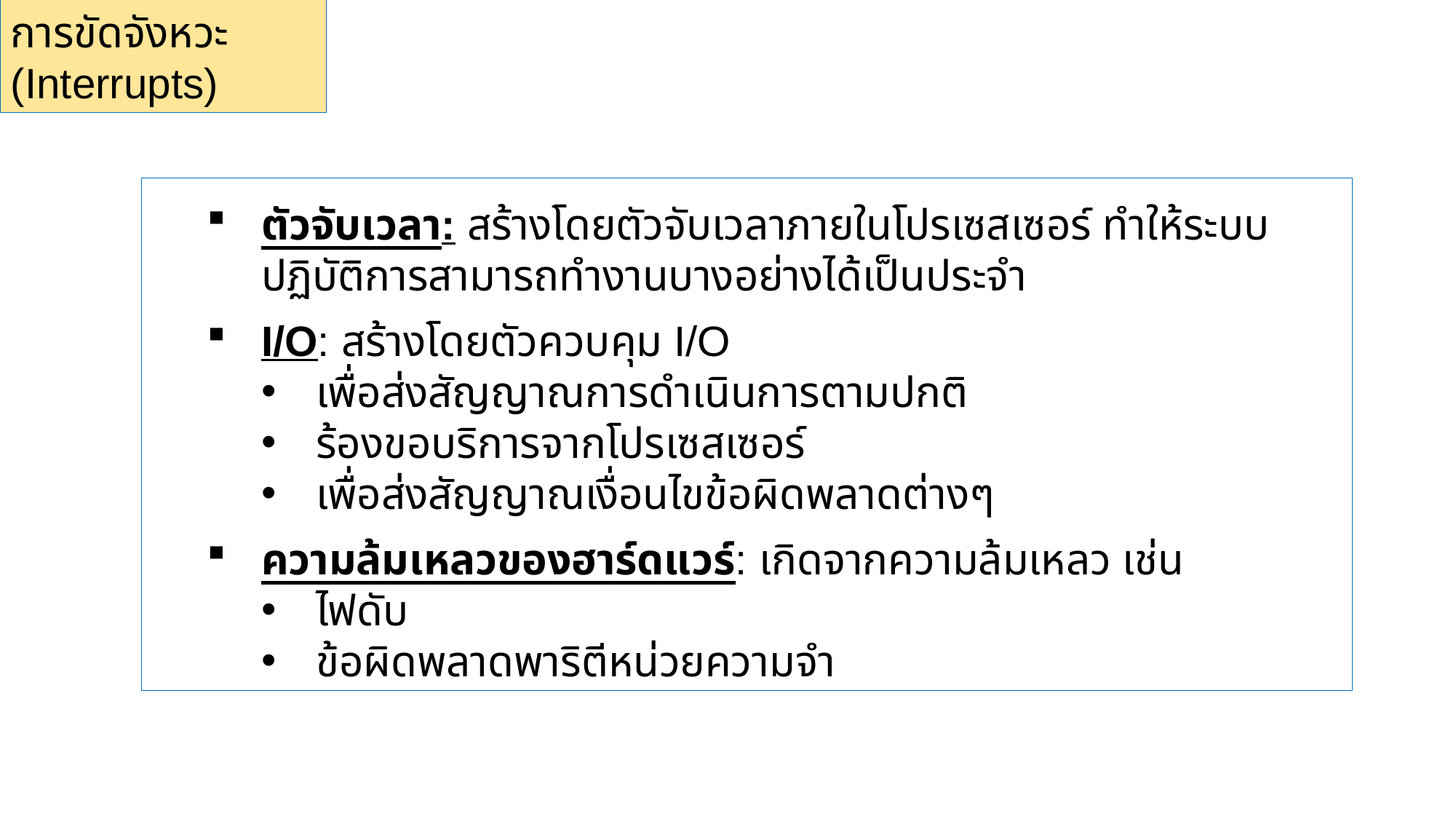

การขัดจังหวะ (Interrupts)

ตัวจับเวลา: สร้างโดยตัวจับเวลาภายในโปรเซสเซอร์ ทำให้ระบบปฏิบัติการสามารถทำงานบางอย่างได้เป็นประจำ

I/O: สร้างโดยตัวควบคุม I/O
เพื่อส่งสัญญาณการดำเนินการตามปกติ
ร้องขอบริการจากโปรเซสเซอร์
เพื่อส่งสัญญาณเงื่อนไขข้อผิดพลาดต่างๆ

ความล้มเหลวของฮาร์ดแวร์: เกิดจากความล้มเหลว เช่น
ไฟดับ
ข้อผิดพลาดพาริตีหน่วยความจำ